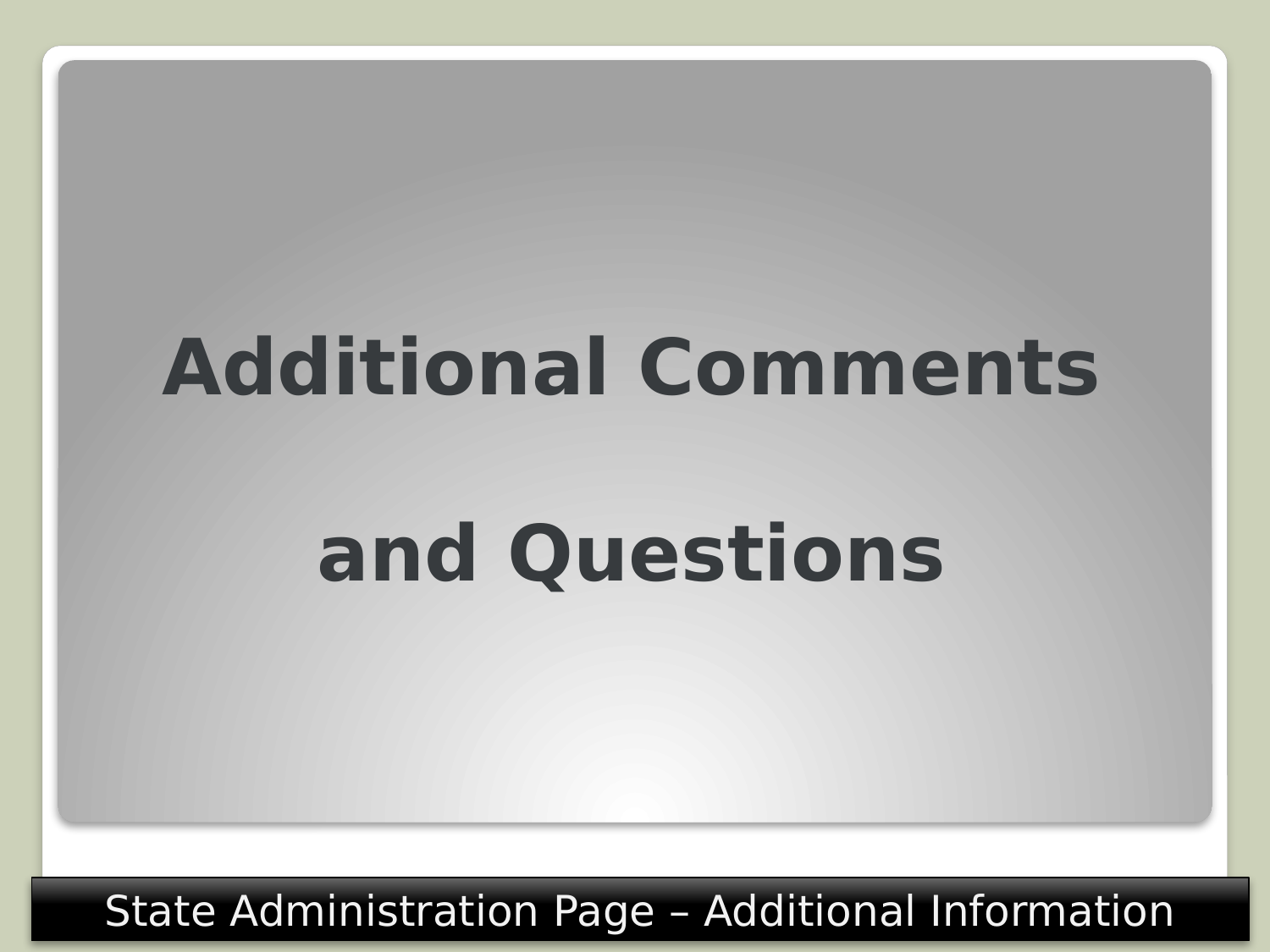

# Additional Comments and Questions
State Administration Page – Additional Information